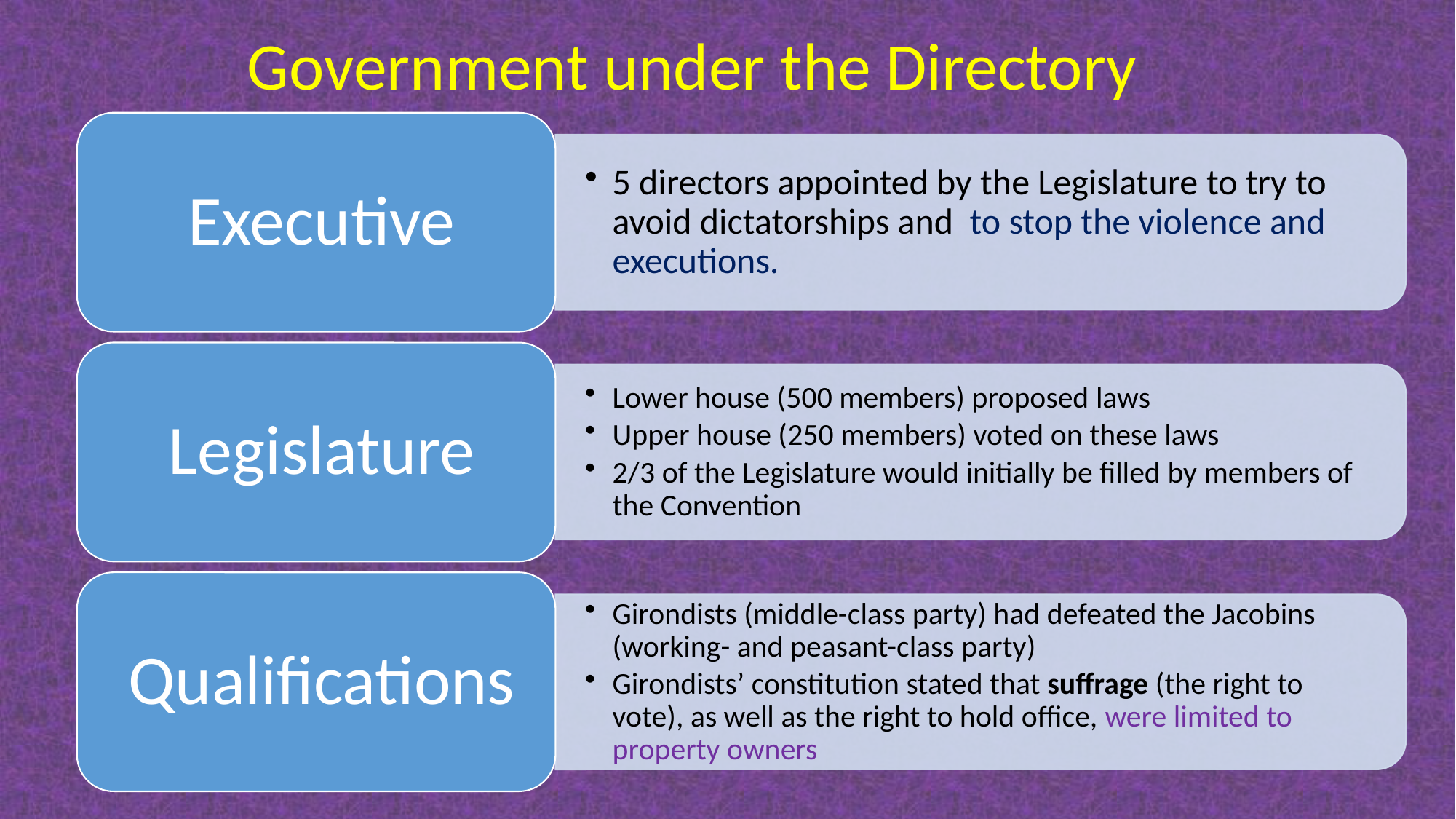

# Government under the Directory
5 directors appointed by the Legislature to try to avoid dictatorships and  to stop the violence and executions.
Executive
Lower house (500 members) proposed laws
Upper house (250 members) voted on these laws
2/3 of the Legislature would initially be filled by members of the Convention
Legislature
Girondists (middle-class party) had defeated the Jacobins (working- and peasant-class party)
Girondists’ constitution stated that suffrage (the right to vote), as well as the right to hold office, were limited to property owners
Qualifications